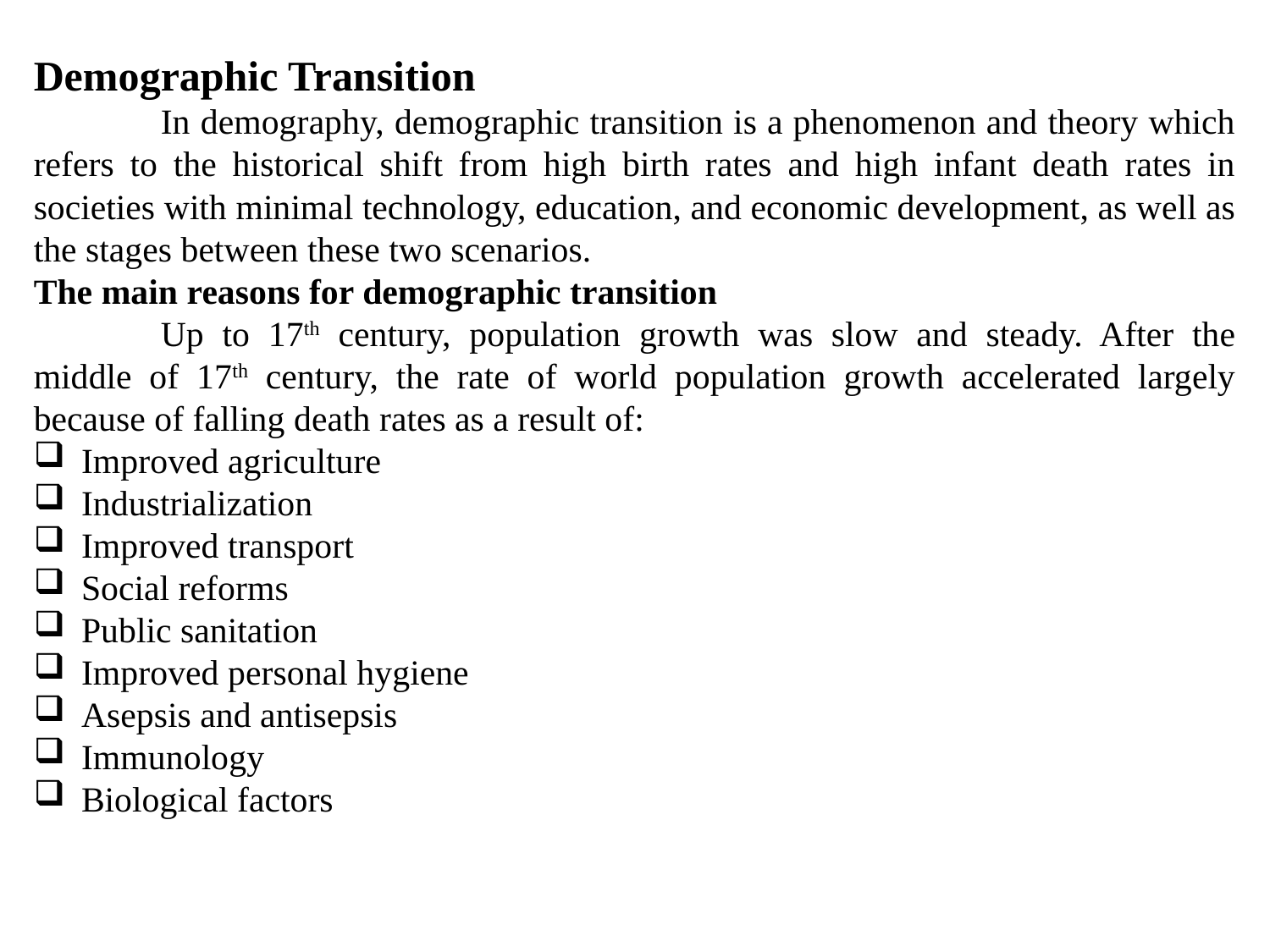

Demographic Transition
	In demography, demographic transition is a phenomenon and theory which refers to the historical shift from high birth rates and high infant death rates in societies with minimal technology, education, and economic development, as well as the stages between these two scenarios.
The main reasons for demographic transition
	Up to 17th century, population growth was slow and steady. After the middle of 17th century, the rate of world population growth accelerated largely because of falling death rates as a result of:
Improved agriculture
Industrialization
Improved transport
Social reforms
Public sanitation
Improved personal hygiene
Asepsis and antisepsis
Immunology
Biological factors